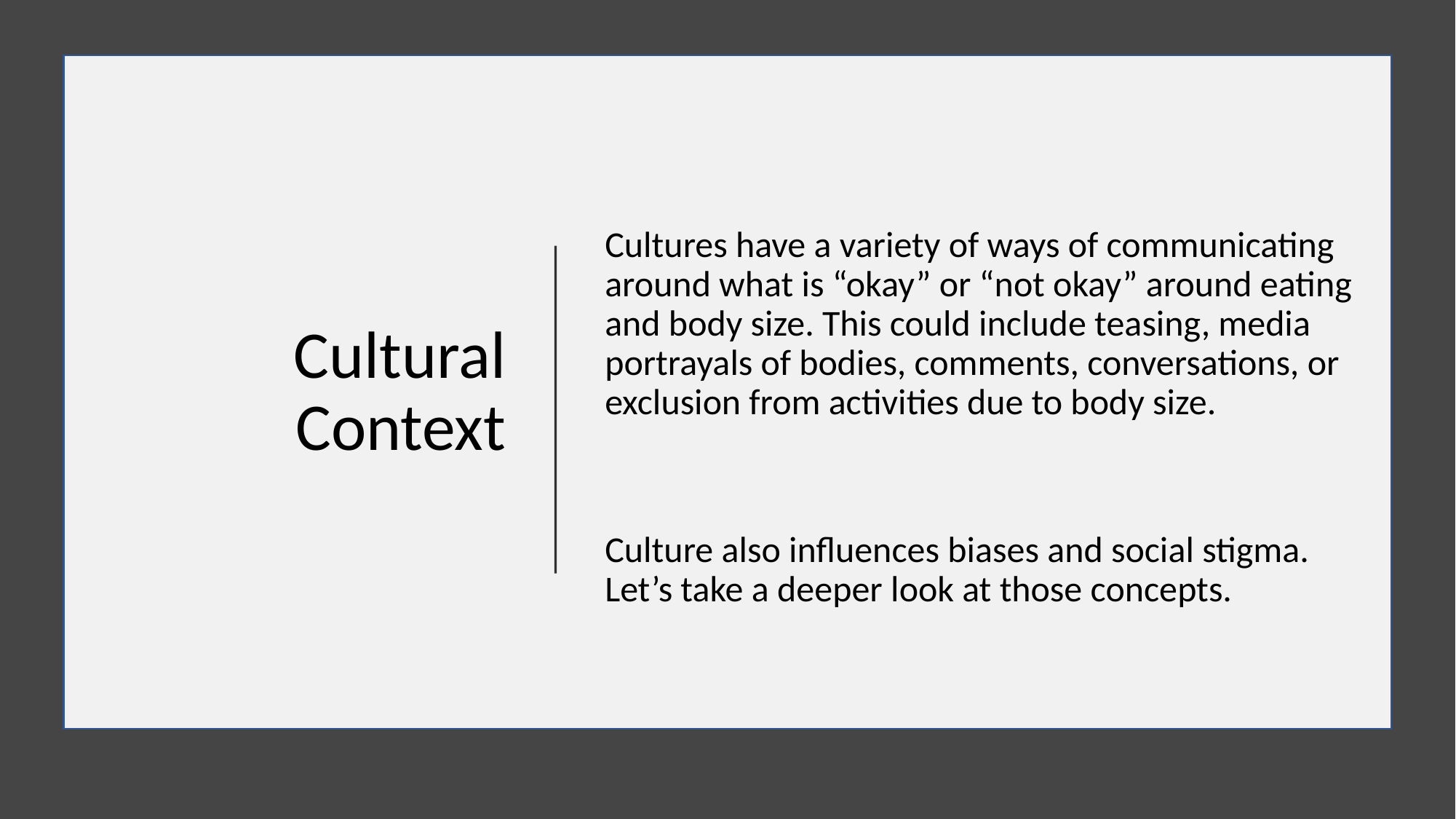

# Cultural Context
Cultures have a variety of ways of communicating around what is “okay” or “not okay” around eating and body size. This could include teasing, media portrayals of bodies, comments, conversations, or exclusion from activities due to body size.

Culture also influences biases and social stigma. Let’s take a deeper look at those concepts.